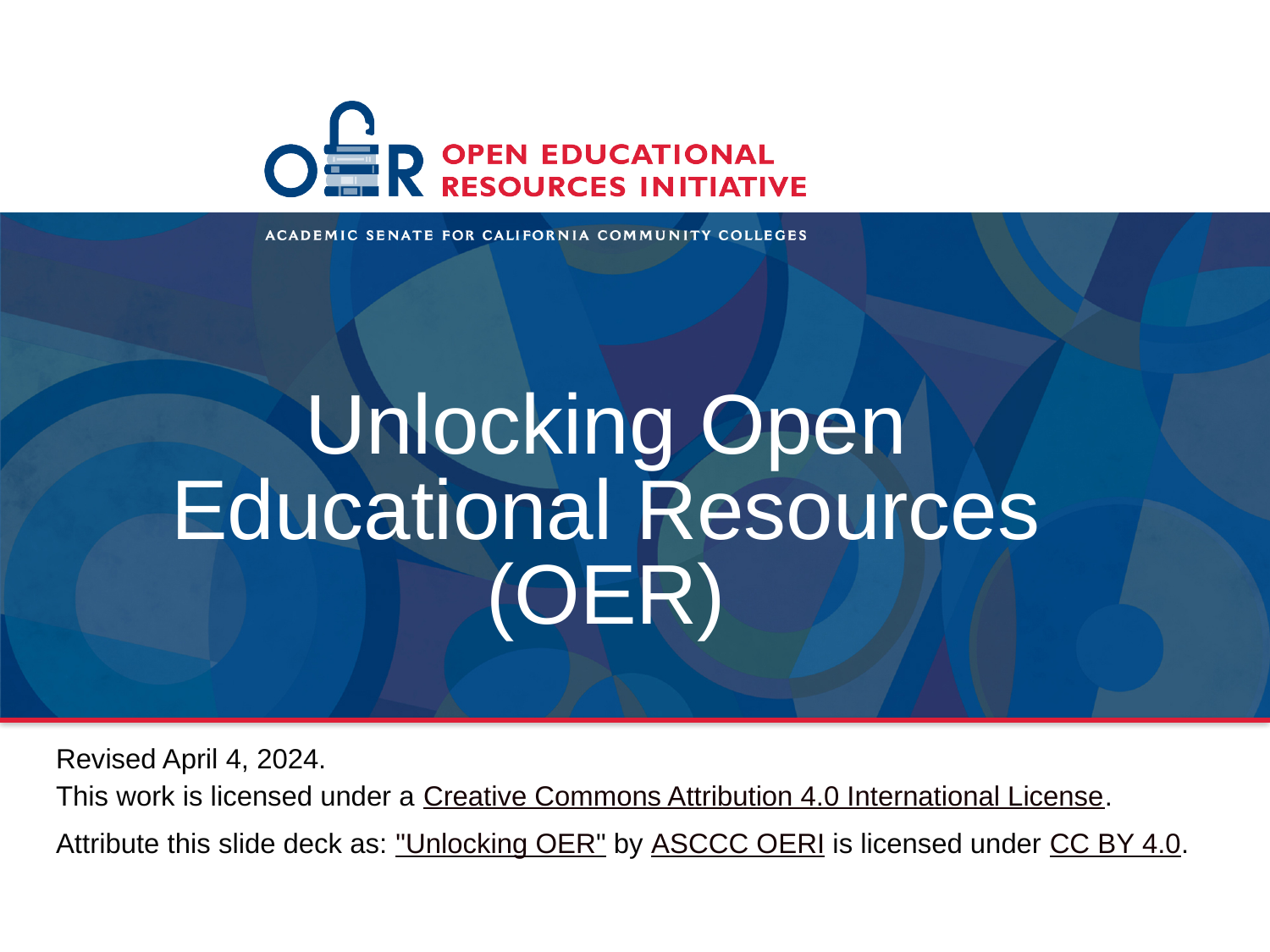

# Unlocking Open Educational Resources (OER)
Revised April 4, 2024.
This work is licensed under a Creative Commons Attribution 4.0 International License.
Attribute this slide deck as: "Unlocking OER" by ASCCC OERI is licensed under CC BY 4.0.